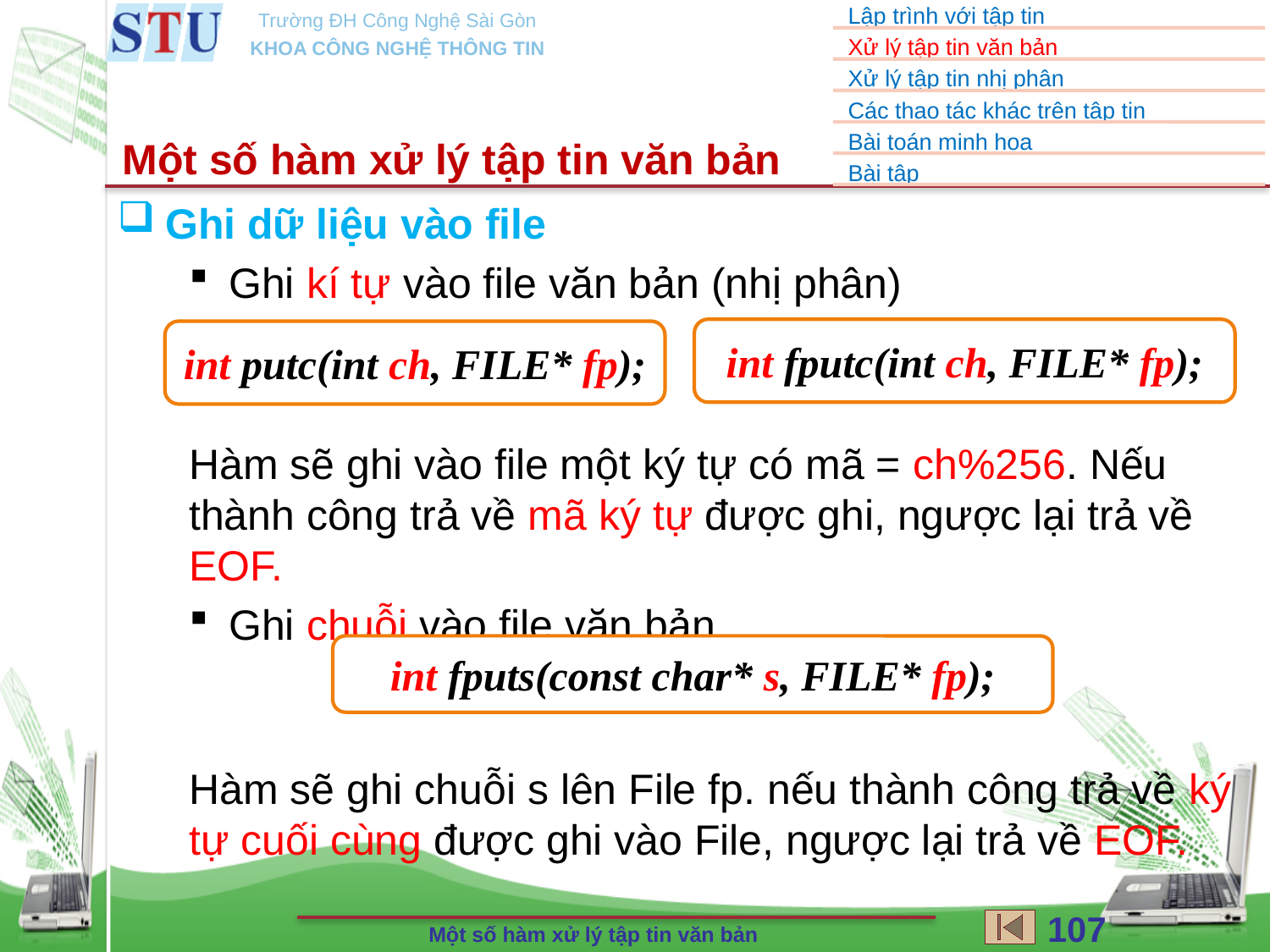

Lập trình với tập tin
Xử lý tập tin văn bản
Xử lý tập tin nhị phân
Các thao tác khác trên tập tin
Bài toán minh họa
Bài tập
Một số hàm xử lý tập tin văn bản
Ghi dữ liệu vào file
Ghi kí tự vào file văn bản (nhị phân)

Hàm sẽ ghi vào file một ký tự có mã = ch%256. Nếu thành công trả về mã ký tự được ghi, ngược lại trả về EOF.
Ghi chuỗi vào file văn bản

Hàm sẽ ghi chuỗi s lên File fp. nếu thành công trả về ký tự cuối cùng được ghi vào File, ngược lại trả về EOF.

int fputc(int ch, FILE* fp);
int putc(int ch, FILE* fp);
int fputs(const char* s, FILE* fp);
107
Một số hàm xử lý tập tin văn bản